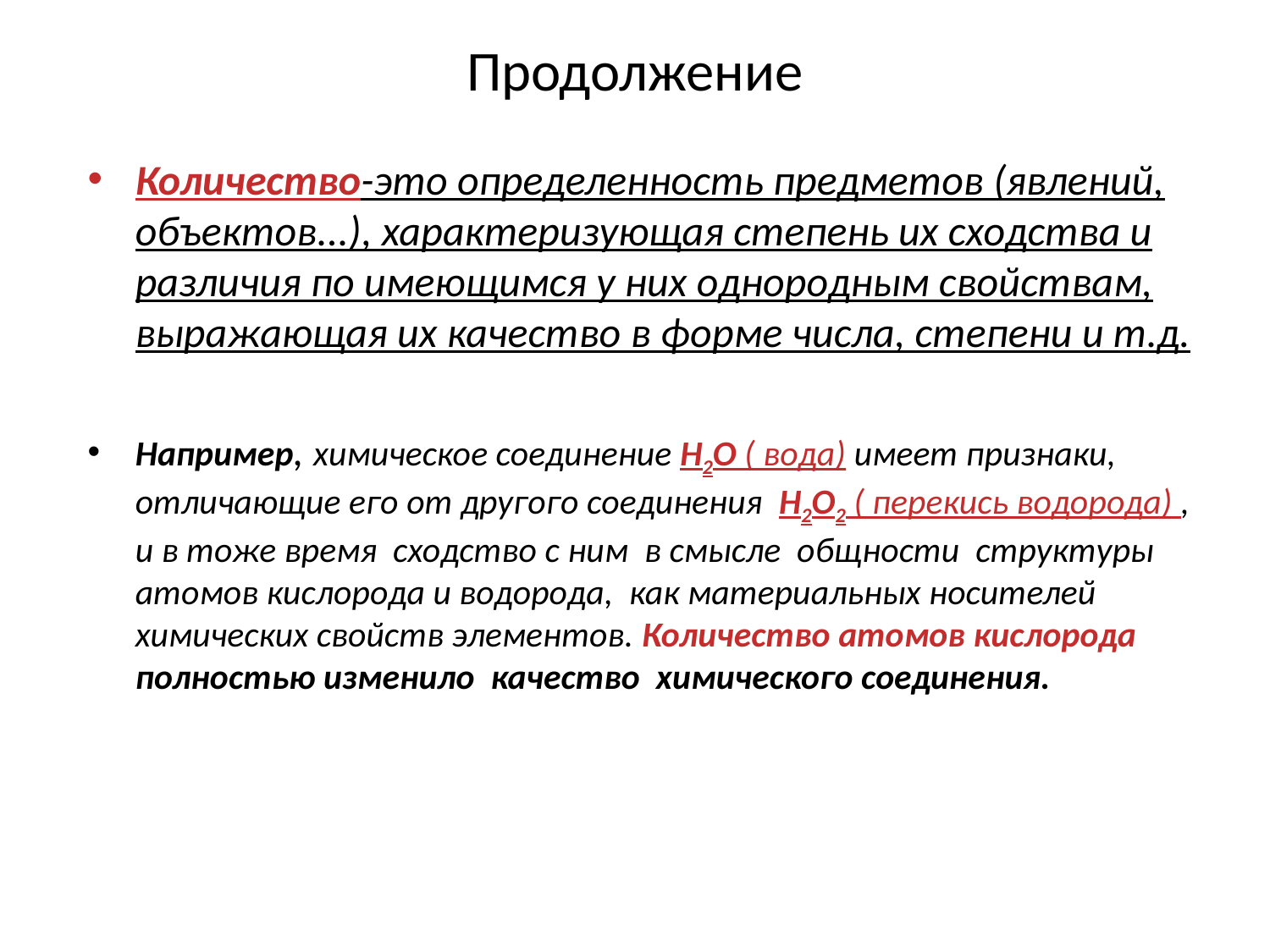

# Продолжение
Количество-это определенность предметов (явлений, объектов...), характеризующая степень их сходства и различия по имеющимся у них однородным свойствам, выражающая их качество в форме числа, степени и т.д.

Например, химическое соединение Н2О ( вода) имеет признаки, отличающие его от другого соединения  Н2О2 ( перекись водорода) , и в тоже время  сходство с ним  в смысле  общности  структуры атомов кислорода и водорода,  как материальных носителей химических свойств элементов. Количество атомов кислорода полностью изменило  качество  химического соединения.